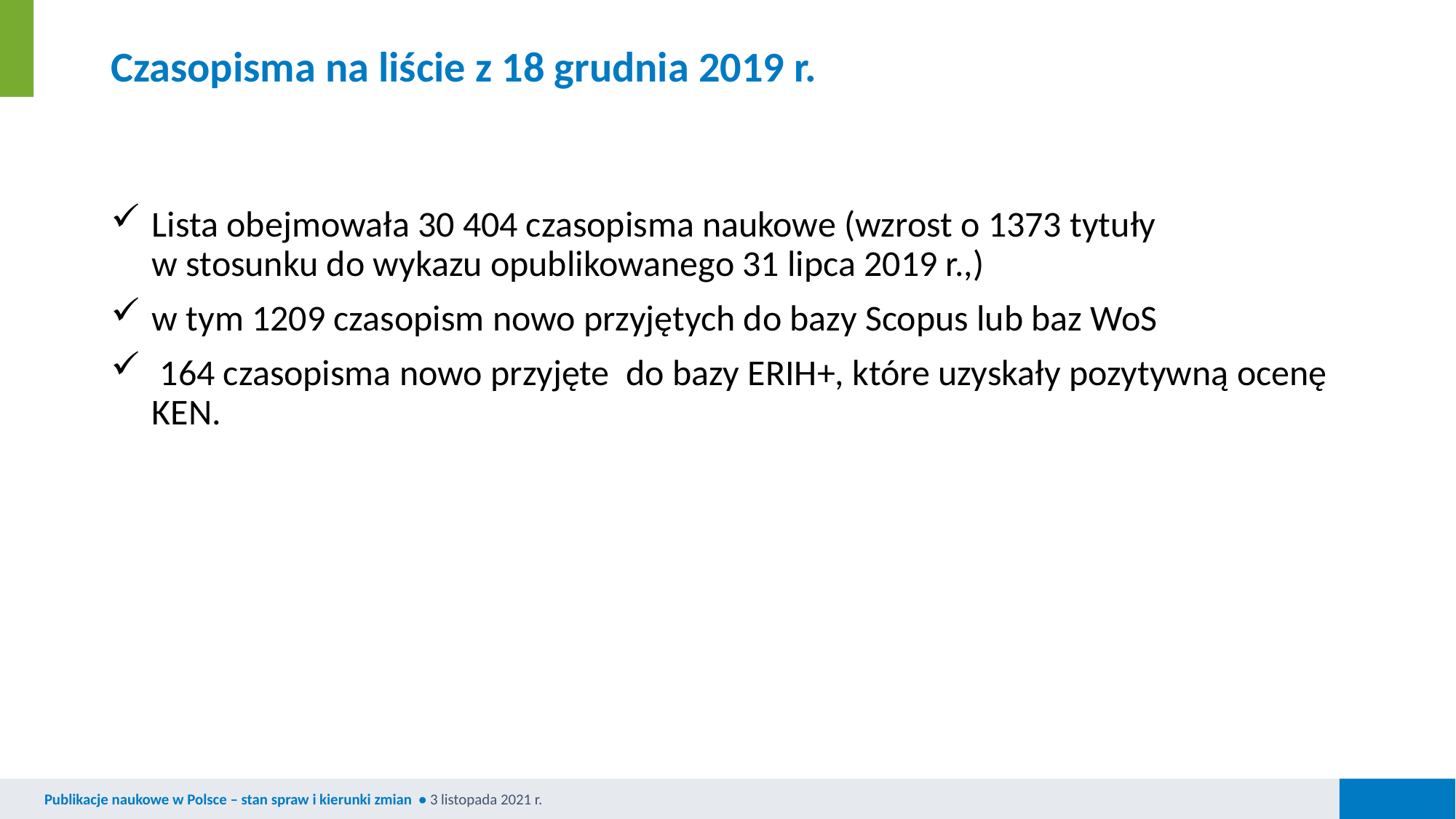

# Czasopisma na liście z 18 grudnia 2019 r.
Lista obejmowała 30 404 czasopisma naukowe (wzrost o 1373 tytuły
w stosunku do wykazu opublikowanego 31 lipca 2019 r.,)
w tym 1209 czasopism nowo przyjętych do bazy Scopus lub baz WoS
 164 czasopisma nowo przyjęte  do bazy ERIH+, które uzyskały pozytywną ocenę KEN.